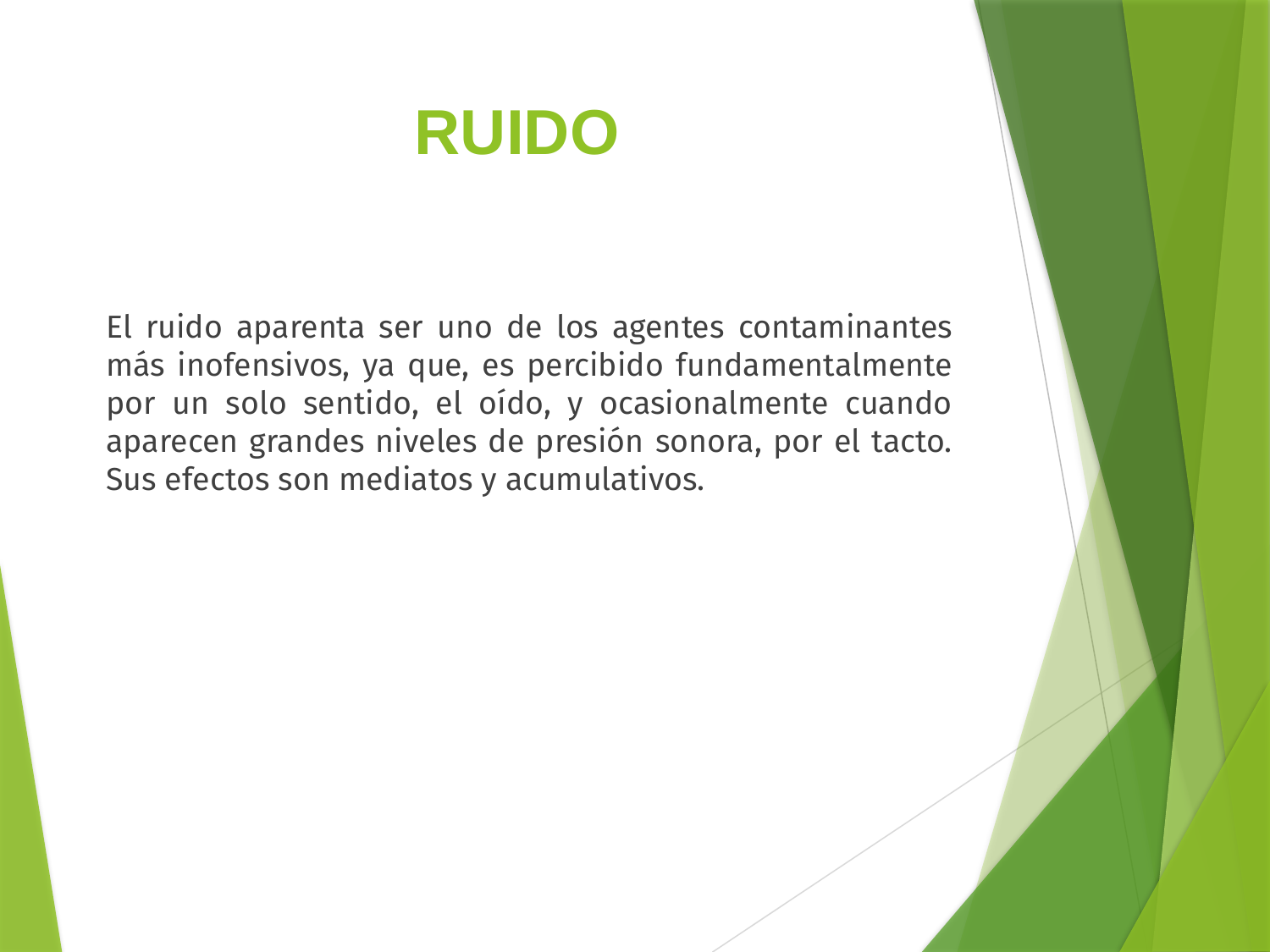

# RUIDO
El ruido aparenta ser uno de los agentes contaminantes más inofensivos, ya que, es percibido fundamentalmente por un solo sentido, el oído, y ocasionalmente cuando aparecen grandes niveles de presión sonora, por el tacto. Sus efectos son mediatos y acumulativos.